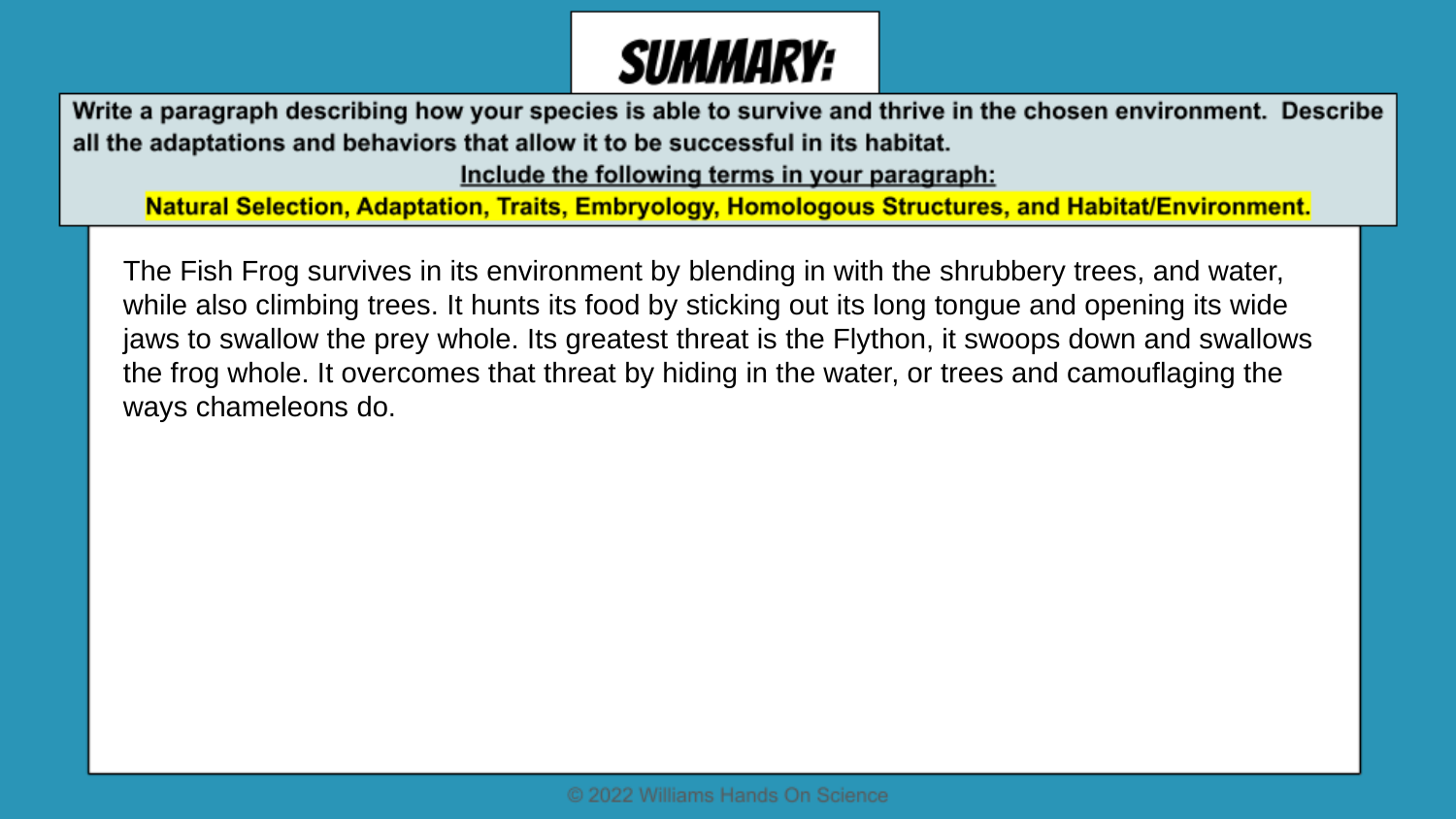

The Fish Frog survives in its environment by blending in with the shrubbery trees, and water, while also climbing trees. It hunts its food by sticking out its long tongue and opening its wide jaws to swallow the prey whole. Its greatest threat is the Flython, it swoops down and swallows the frog whole. It overcomes that threat by hiding in the water, or trees and camouflaging the ways chameleons do.